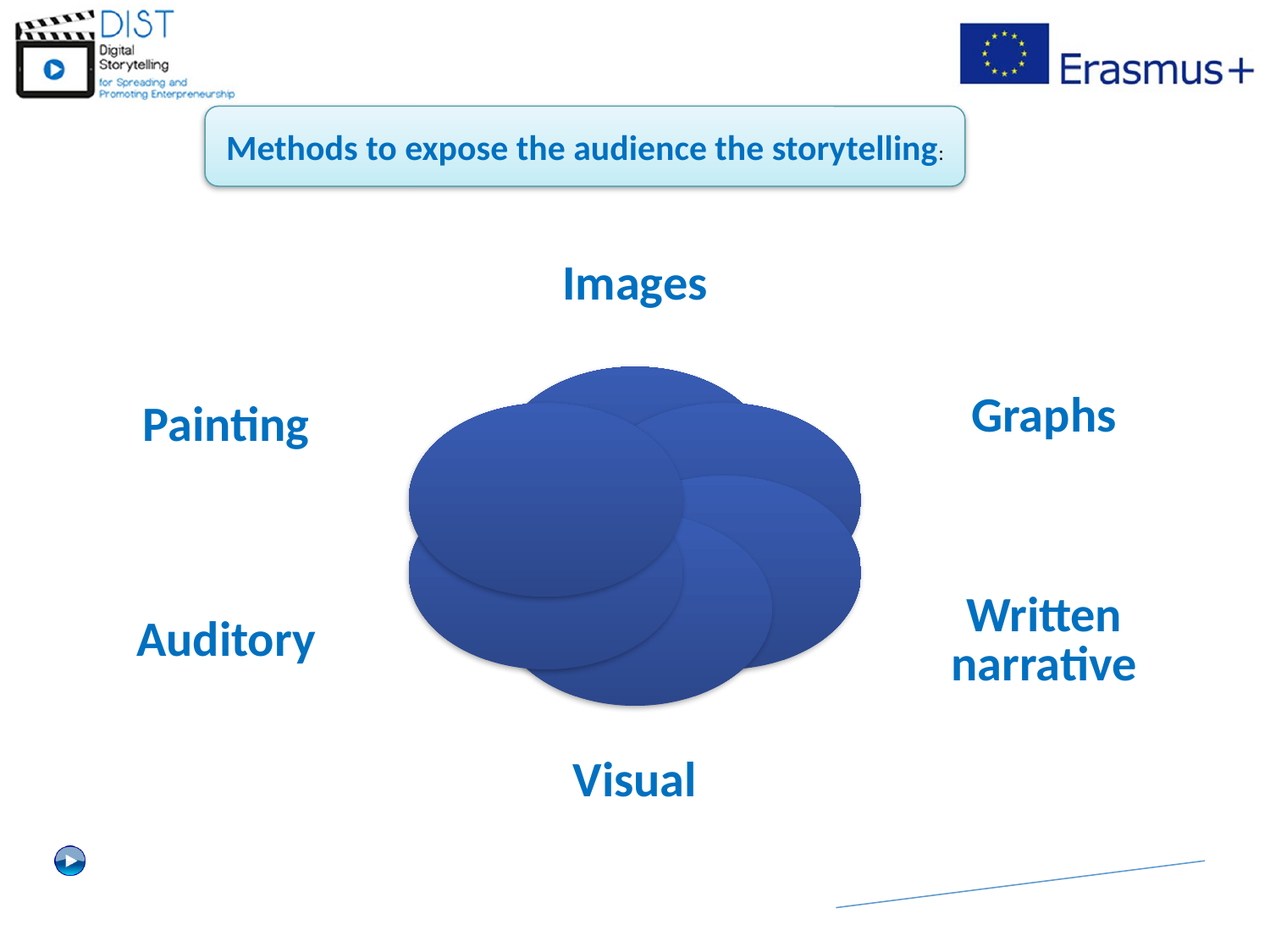

Methods to expose the audience the storytelling:
Images
Graphs
Written narrative
Visual
Auditory
Painting